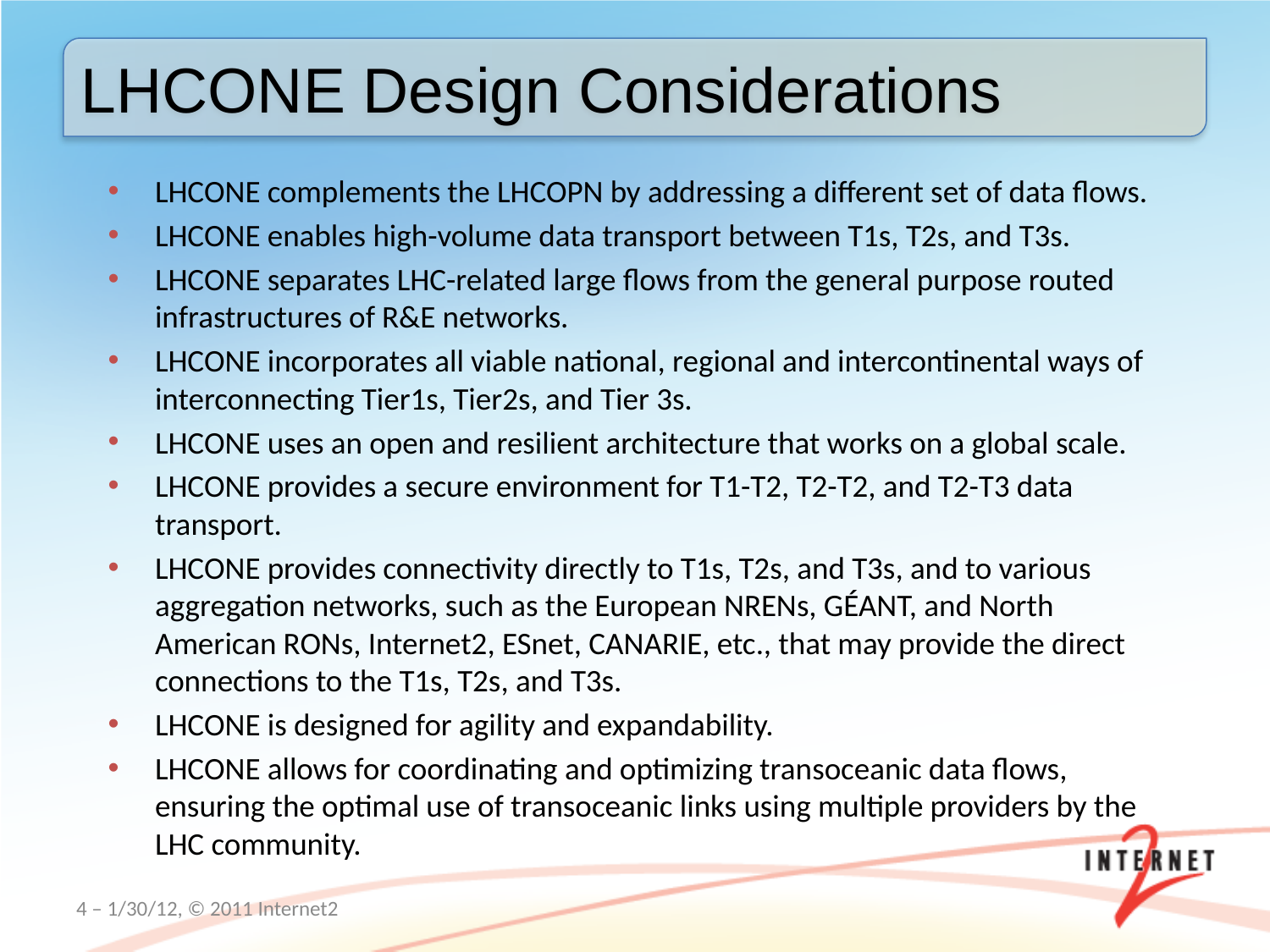

LHCONE Design Considerations
LHCONE complements the LHCOPN by addressing a different set of data flows.
LHCONE enables high-volume data transport between T1s, T2s, and T3s.
LHCONE separates LHC-related large flows from the general purpose routed infrastructures of R&E networks.
LHCONE incorporates all viable national, regional and intercontinental ways of interconnecting Tier1s, Tier2s, and Tier 3s.
LHCONE uses an open and resilient architecture that works on a global scale.
LHCONE provides a secure environment for T1-T2, T2-T2, and T2-T3 data transport.
LHCONE provides connectivity directly to T1s, T2s, and T3s, and to various aggregation networks, such as the European NRENs, GÉANT, and North American RONs, Internet2, ESnet, CANARIE, etc., that may provide the direct connections to the T1s, T2s, and T3s.
LHCONE is designed for agility and expandability.
LHCONE allows for coordinating and optimizing transoceanic data flows, ensuring the optimal use of transoceanic links using multiple providers by the LHC community.

4 – 1/30/12, © 2011 Internet2